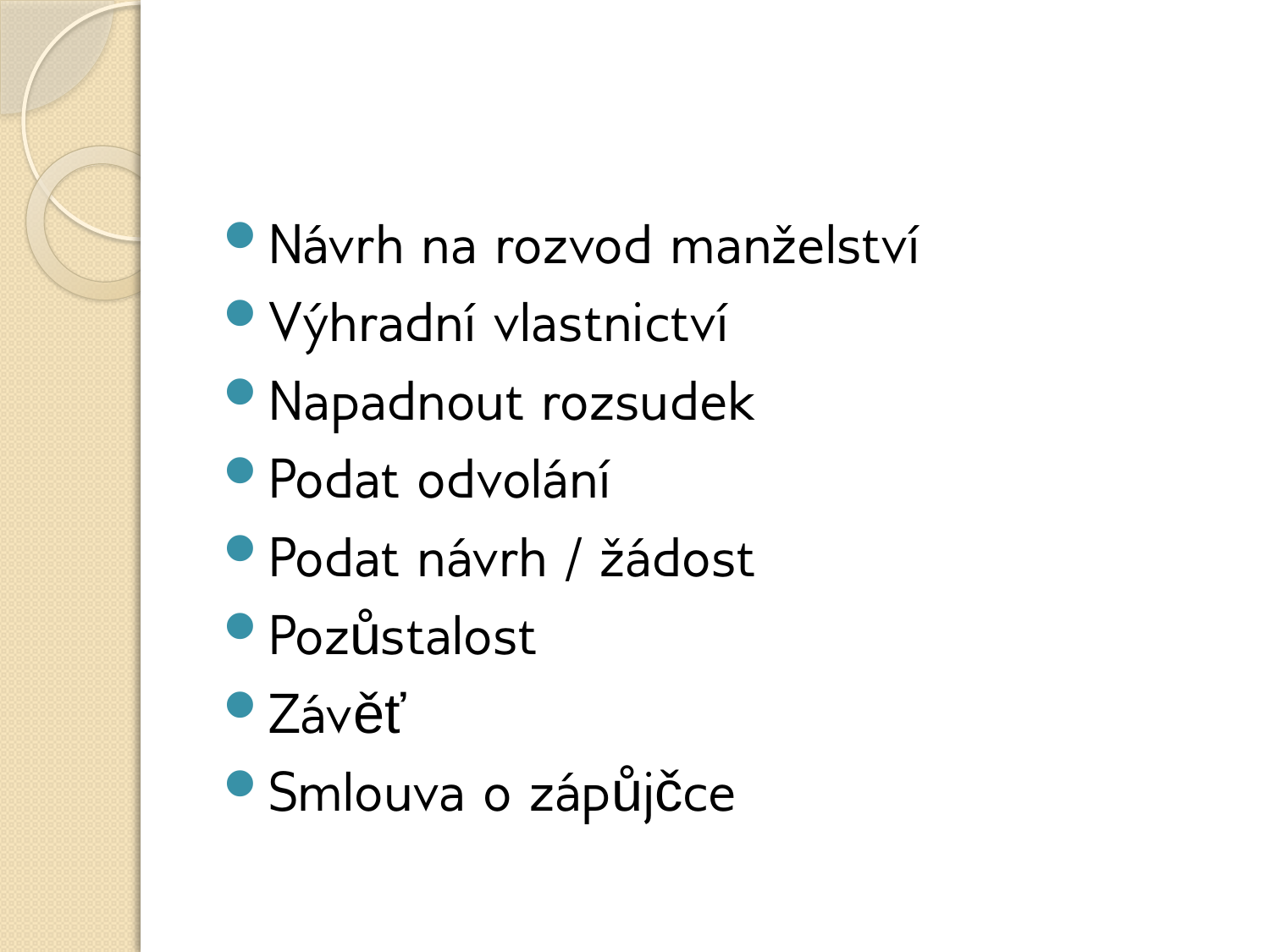

#
Návrh na rozvod manželství
Výhradní vlastnictví
Napadnout rozsudek
Podat odvolání
Podat návrh / žádost
Pozůstalost
Závěť
Smlouva o zápůjčce